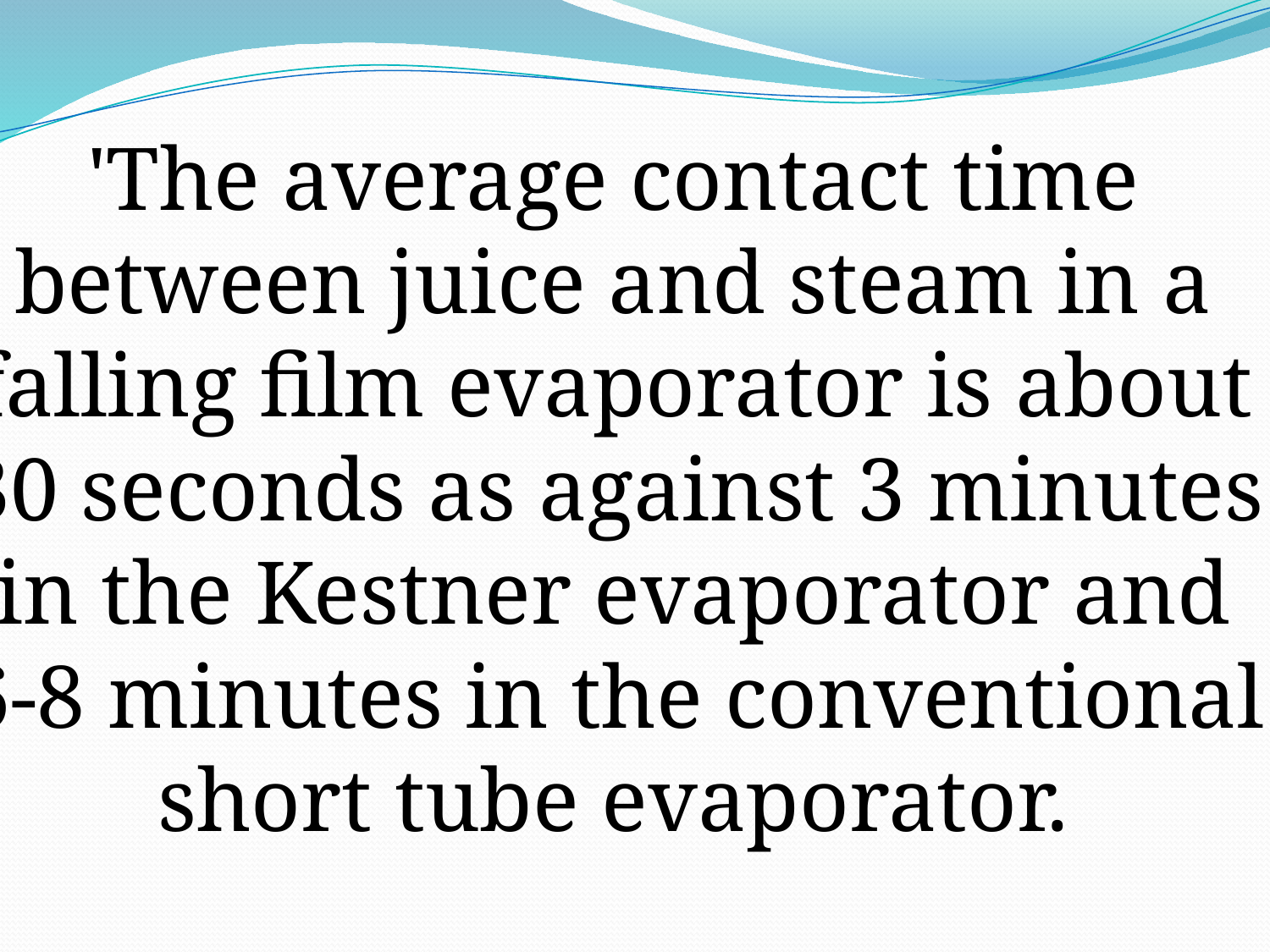

'The average contact time
between juice and steam in a
falling film evaporator is about
30 seconds as against 3 minutes
in the Kestner evaporator and
6-8 minutes in the conventional
short tube evaporator.